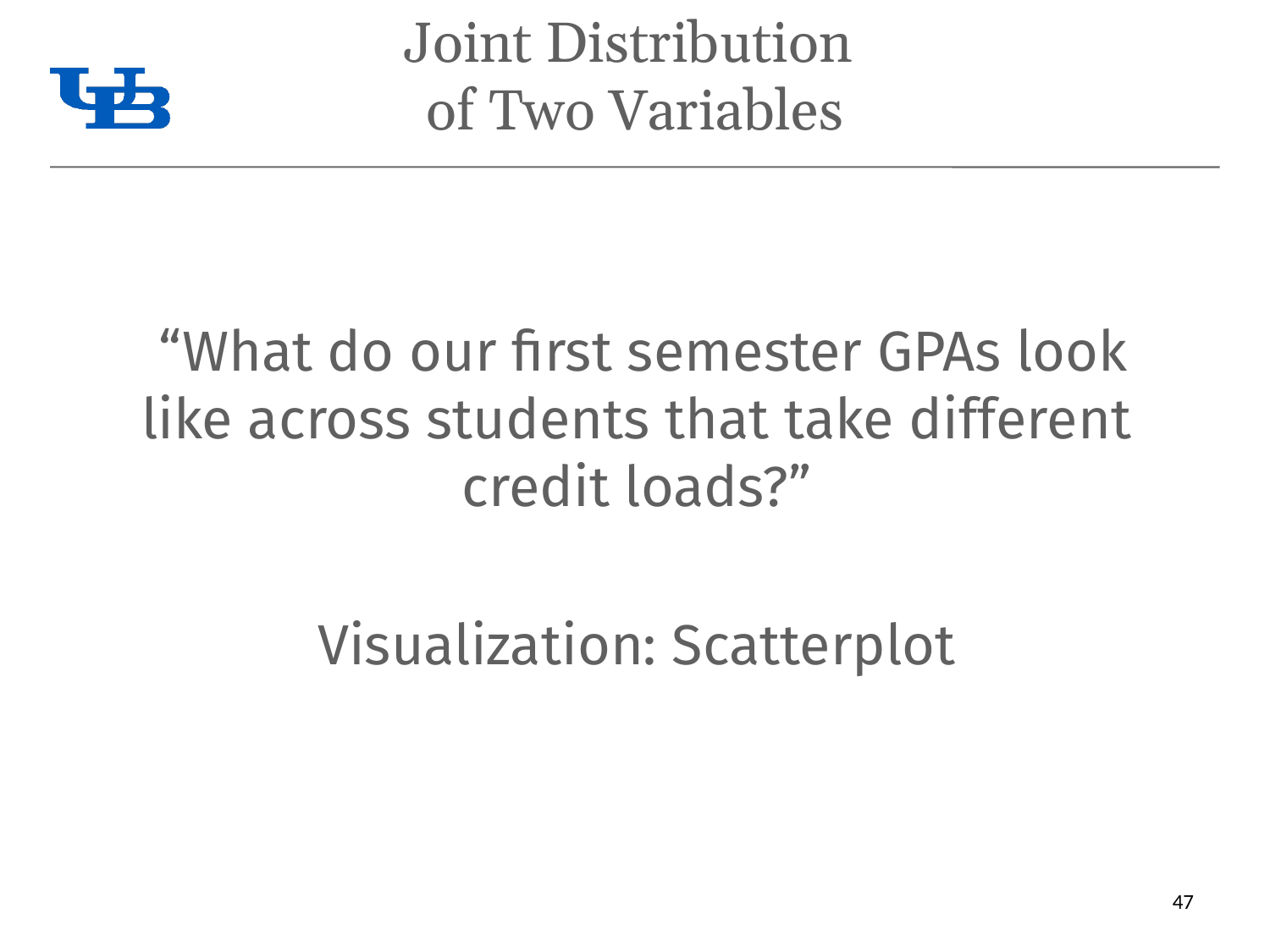

# Joint Distribution of Two Variables

 “What do our first semester GPAs look like across students that take different credit loads?”

Visualization: Scatterplot
47